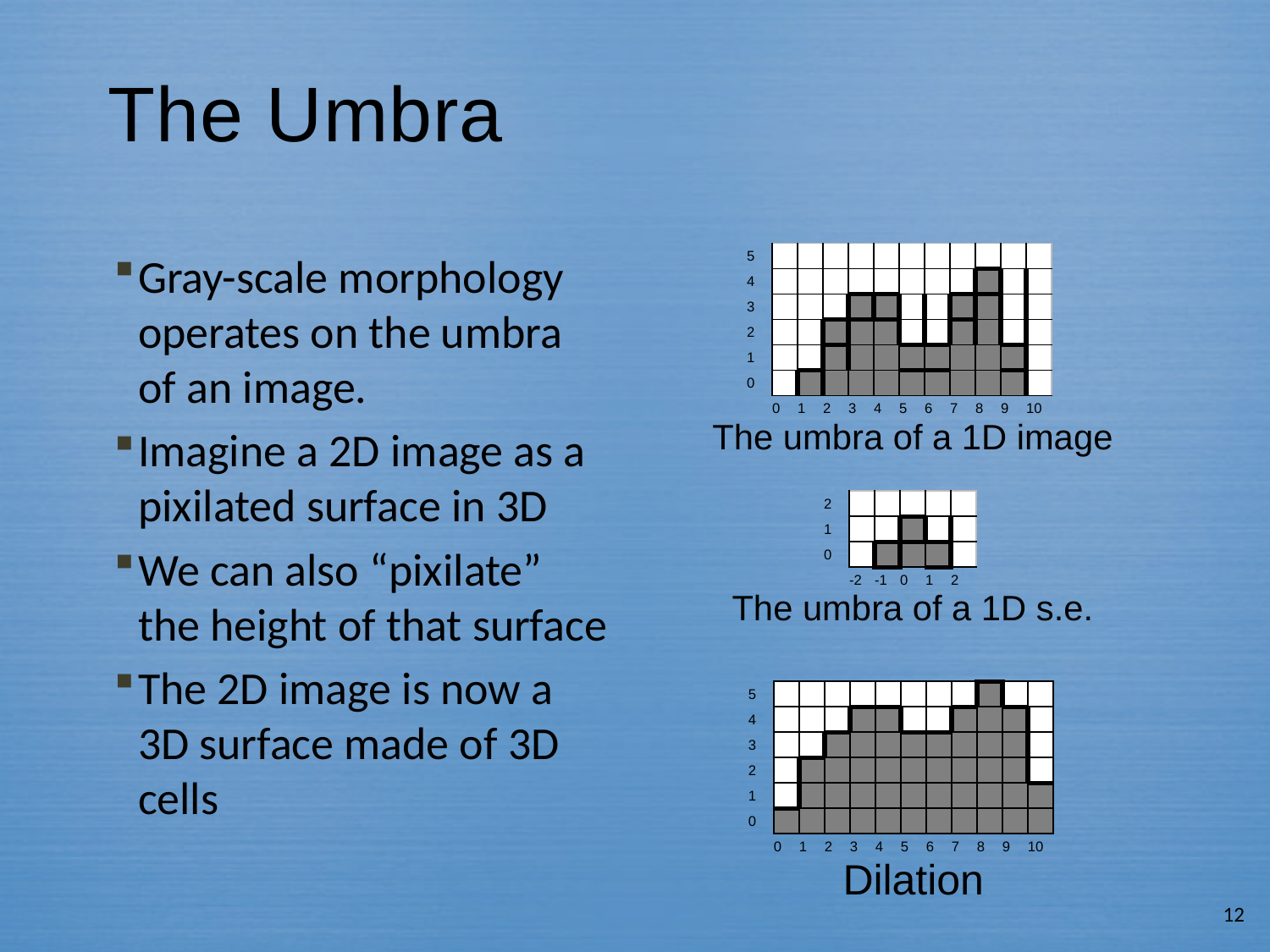

# The Umbra
Gray-scale morphology operates on the umbra of an image.
Imagine a 2D image as a pixilated surface in 3D
We can also “pixilate” the height of that surface
The 2D image is now a 3D surface made of 3D cells
| 5 |  |  |  |  |  |  |  |  |  |  |  |
| --- | --- | --- | --- | --- | --- | --- | --- | --- | --- | --- | --- |
| 4 |  |  |  |  |  |  |  |  |  |  |  |
| 3 |  |  |  |  |  |  |  |  |  |  |  |
| 2 |  |  |  |  |  |  |  |  |  |  |  |
| 1 |  |  |  |  |  |  |  |  |  |  |  |
| 0 |  |  |  |  |  |  |  |  |  |  |  |
|  | 0 | 1 | 2 | 3 | 4 | 5 | 6 | 7 | 8 | 9 | 10 |
The umbra of a 1D image
| 2 |  |  |  |  |  |
| --- | --- | --- | --- | --- | --- |
| 1 |  |  |  |  |  |
| 0 |  |  |  |  |  |
|  | -2 | -1 | 0 | 1 | 2 |
The umbra of a 1D s.e.
| 5 |  |  |  |  |  |  |  |  |  |  |  |
| --- | --- | --- | --- | --- | --- | --- | --- | --- | --- | --- | --- |
| 4 |  |  |  |  |  |  |  |  |  |  |  |
| 3 |  |  |  |  |  |  |  |  |  |  |  |
| 2 |  |  |  |  |  |  |  |  |  |  |  |
| 1 |  |  |  |  |  |  |  |  |  |  |  |
| 0 |  |  |  |  |  |  |  |  |  |  |  |
|  | 0 | 1 | 2 | 3 | 4 | 5 | 6 | 7 | 8 | 9 | 10 |
Dilation
12